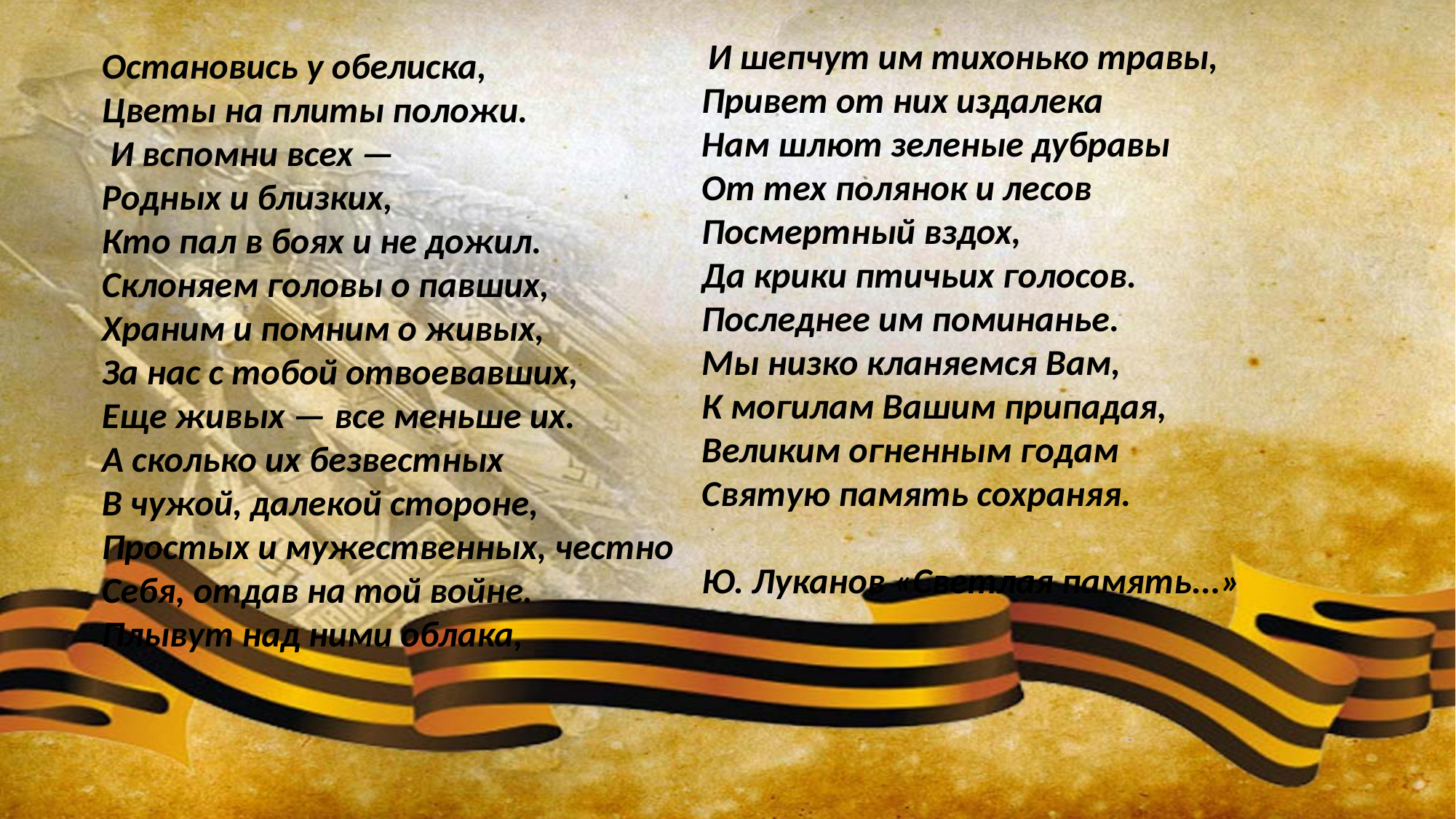

И шепчут им тихонько травы,
Привет от них издалека
Нам шлют зеленые дубравы
От тех полянок и лесов
Посмертный вздох,
Да крики птичьих голосов.
Последнее им поминанье.
Мы низко кланяемся Вам,
К могилам Вашим припадая,
Великим огненным годам
Святую память сохраняя.

Ю. Луканов «Светлая память...»
Остановись у обелиска,
Цветы на плиты положи.
 И вспомни всех —
Родных и близких,
Кто пал в боях и не дожил.
Склоняем головы о павших,
Храним и помним о живых,
За нас с тобой отвоевавших,
Еще живых — все меньше их.
А сколько их безвестных
В чужой, далекой стороне,
Простых и мужественных, честно
Себя, отдав на той войне.
Плывут над ними облака,